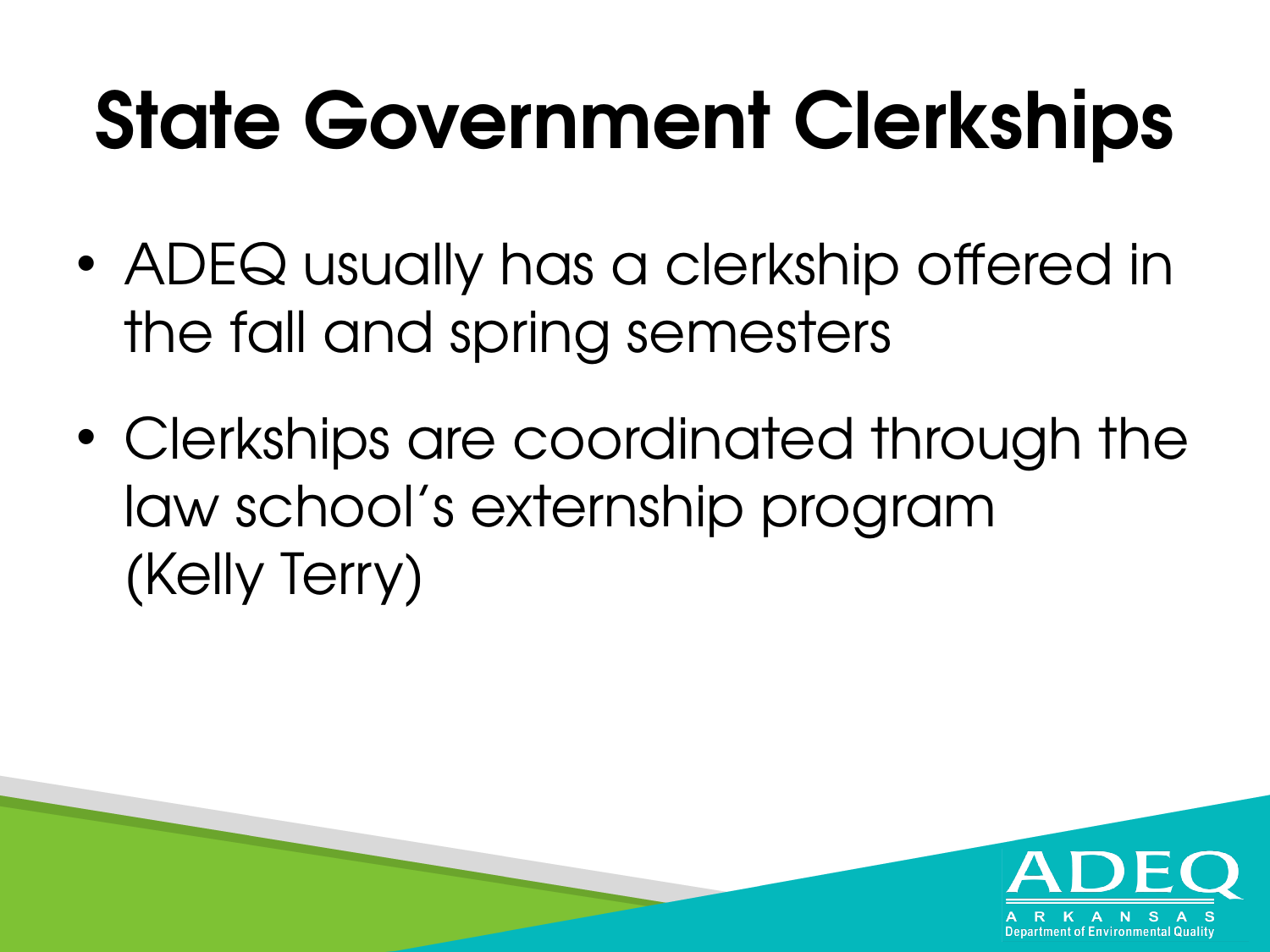

# State Government Clerkships
ADEQ usually has a clerkship offered in the fall and spring semesters

Clerkships are coordinated through the law school’s externship program
(Kelly Terry)